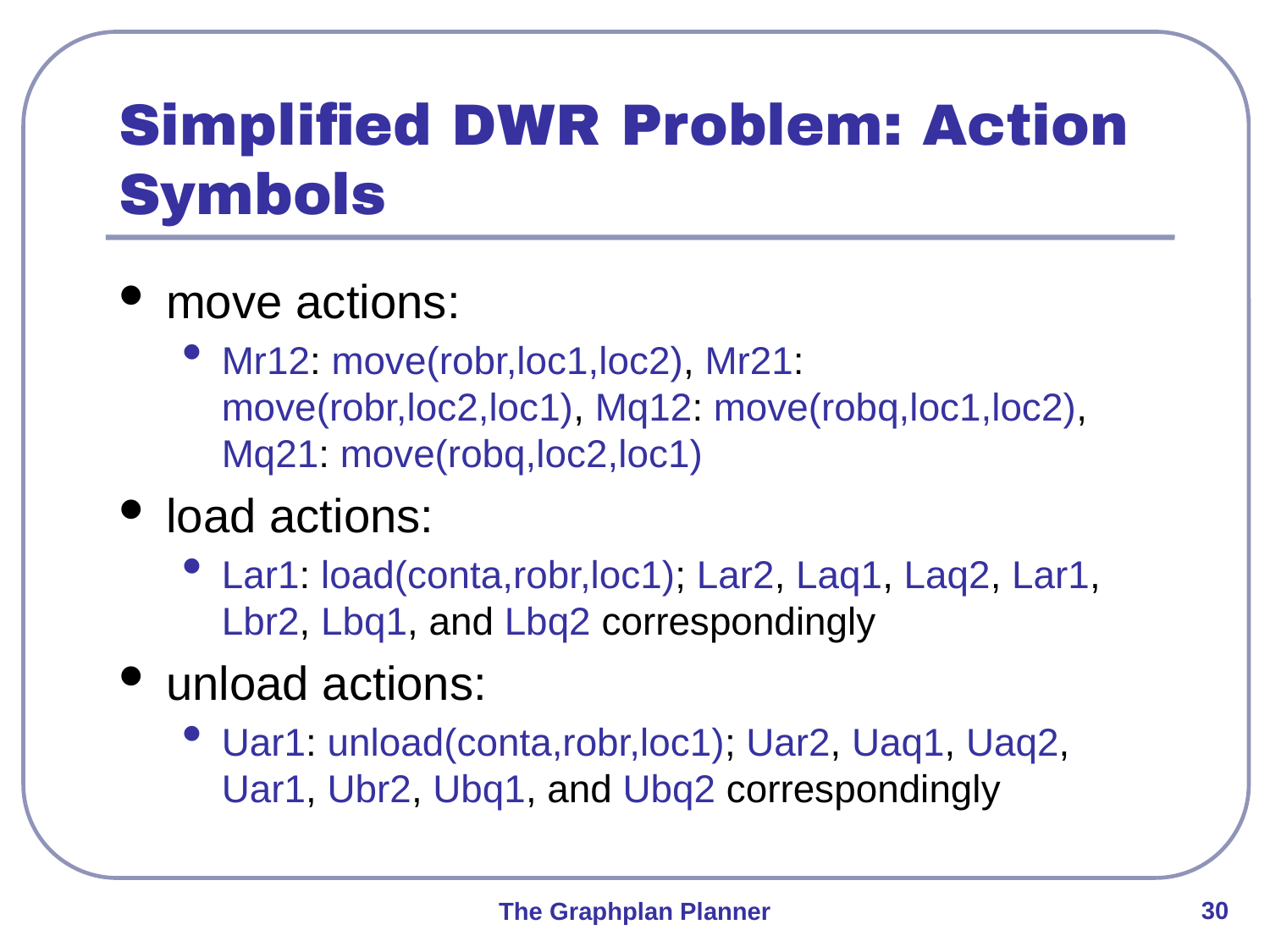

# Simplified DWR Problem: Action Symbols
move actions:
Mr12: move(robr,loc1,loc2), Mr21: move(robr,loc2,loc1), Mq12: move(robq,loc1,loc2), Mq21: move(robq,loc2,loc1)
load actions:
Lar1: load(conta,robr,loc1); Lar2, Laq1, Laq2, Lar1, Lbr2, Lbq1, and Lbq2 correspondingly
unload actions:
Uar1: unload(conta,robr,loc1); Uar2, Uaq1, Uaq2, Uar1, Ubr2, Ubq1, and Ubq2 correspondingly
30
The Graphplan Planner